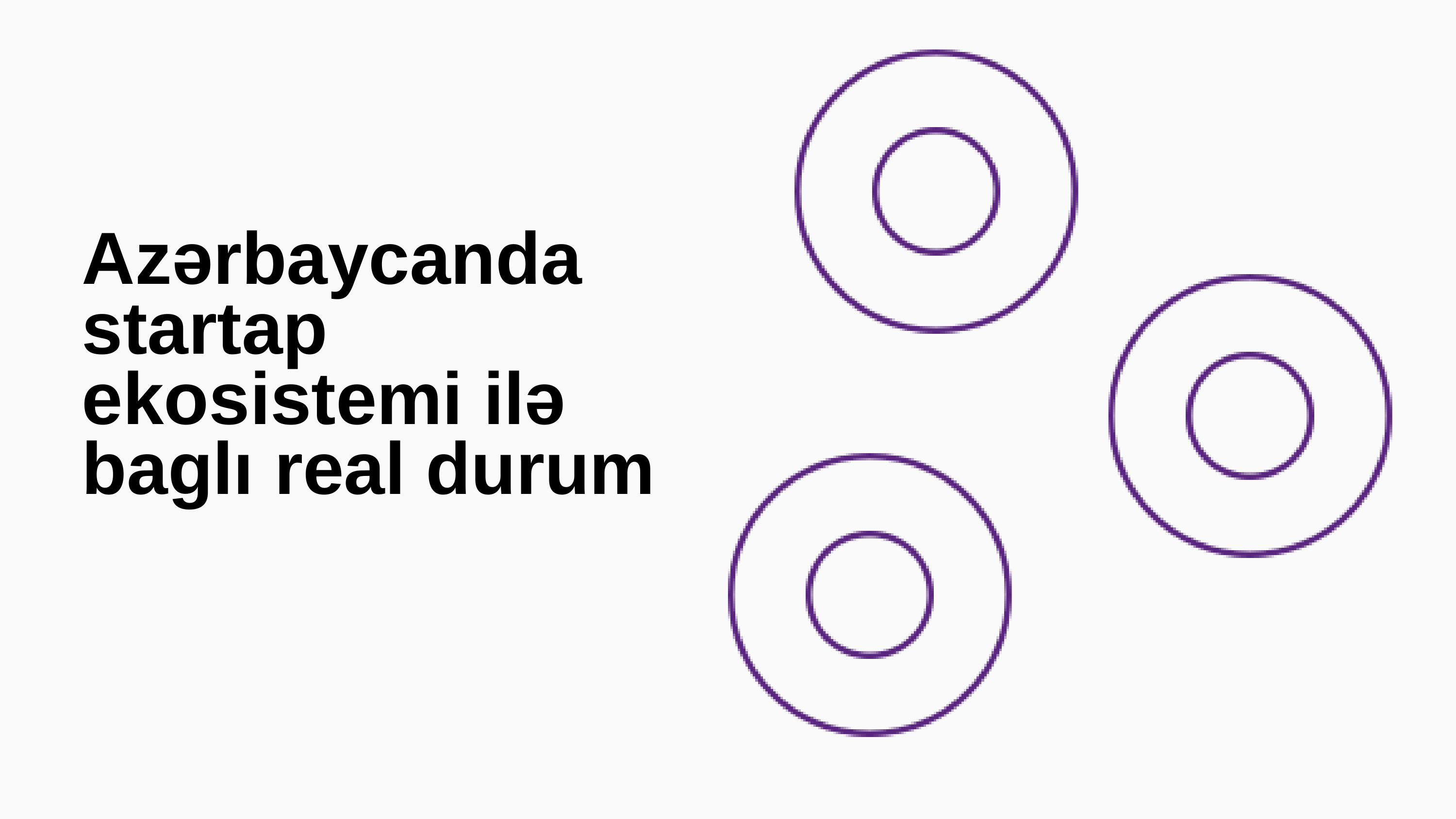

Azərbaycanda startap ekosistemi ilə baglı real durum